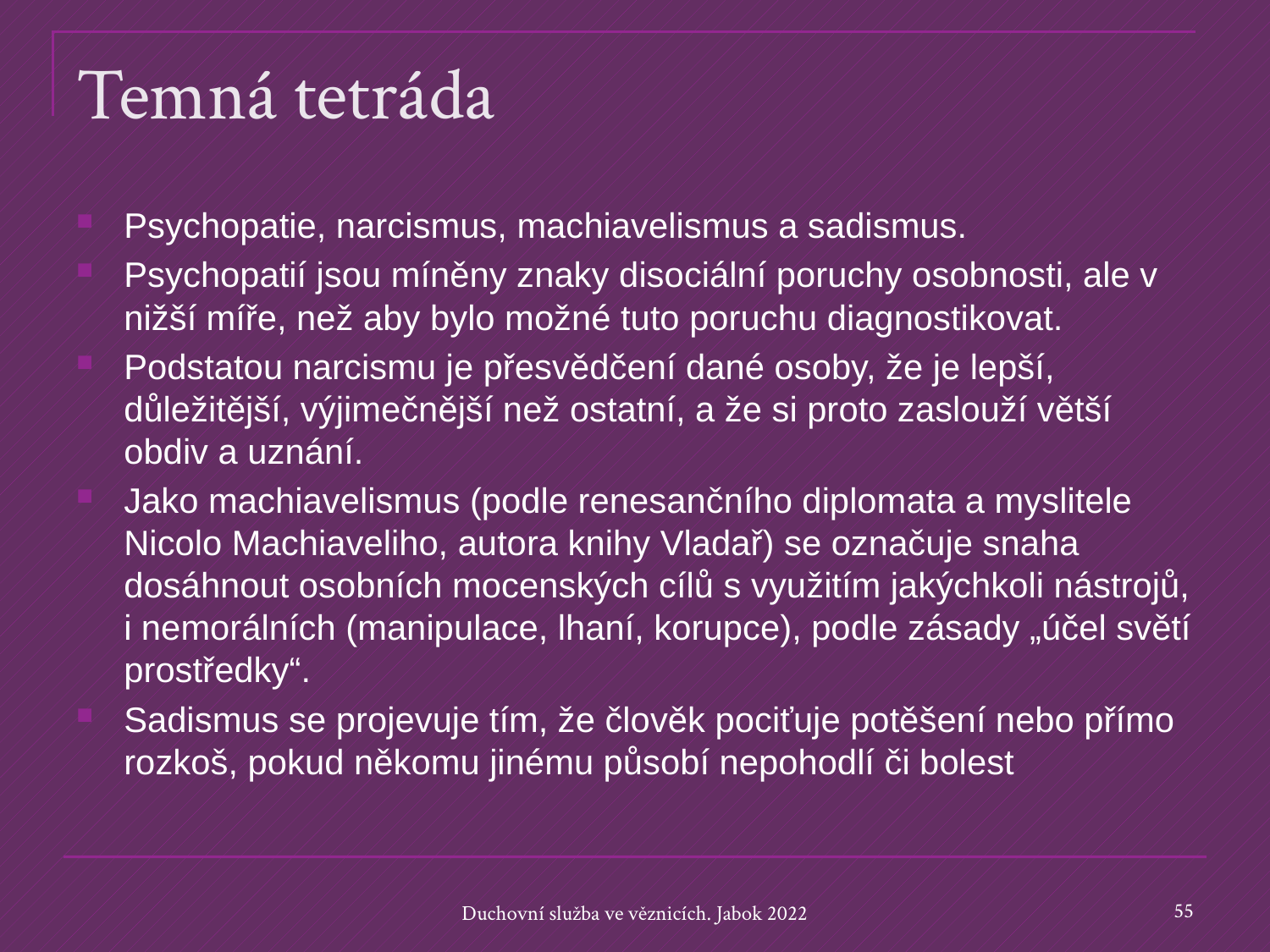

# Temná tetráda
Psychopatie, narcismus, machiavelismus a sadismus.
Psychopatií jsou míněny znaky disociální poruchy osobnosti, ale v nižší míře, než aby bylo možné tuto poruchu diagnostikovat.
Podstatou narcismu je přesvědčení dané osoby, že je lepší, důležitější, výjimečnější než ostatní, a že si proto zaslouží větší obdiv a uznání.
Jako machiavelismus (podle renesančního diplomata a myslitele Nicolo Machiaveliho, autora knihy Vladař) se označuje snaha dosáhnout osobních mocenských cílů s využitím jakýchkoli nástrojů, i nemorálních (manipulace, lhaní, korupce), podle zásady „účel světí prostředky“.
Sadismus se projevuje tím, že člověk pociťuje potěšení nebo přímo rozkoš, pokud někomu jinému působí nepohodlí či bolest
55
Duchovní služba ve věznicích. Jabok 2022